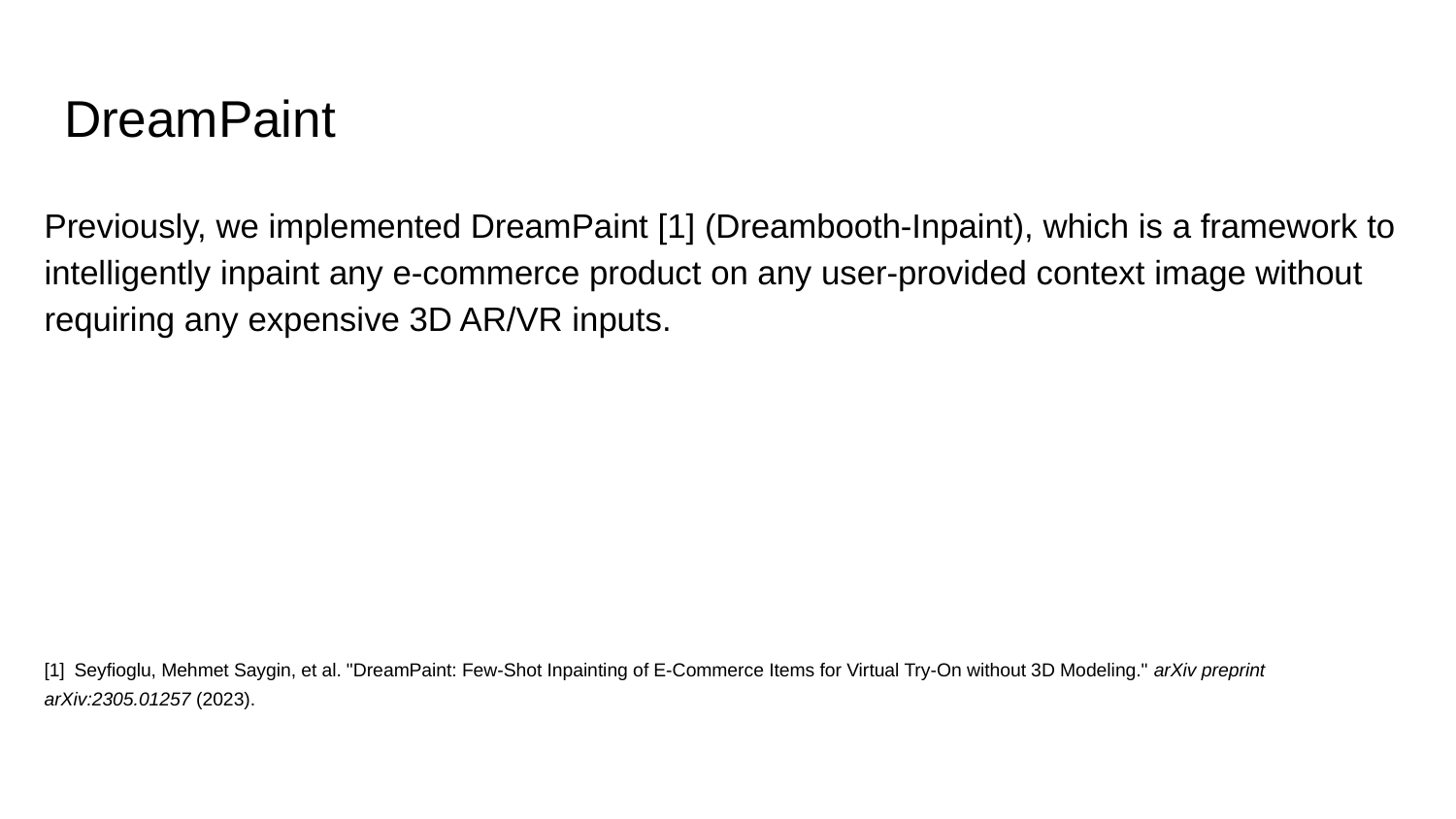

# DreamPaint
Previously, we implemented DreamPaint [1] (Dreambooth-Inpaint), which is a framework to intelligently inpaint any e-commerce product on any user-provided context image without requiring any expensive 3D AR/VR inputs.

[1] Seyfioglu, Mehmet Saygin, et al. "DreamPaint: Few-Shot Inpainting of E-Commerce Items for Virtual Try-On without 3D Modeling." arXiv preprint arXiv:2305.01257 (2023).